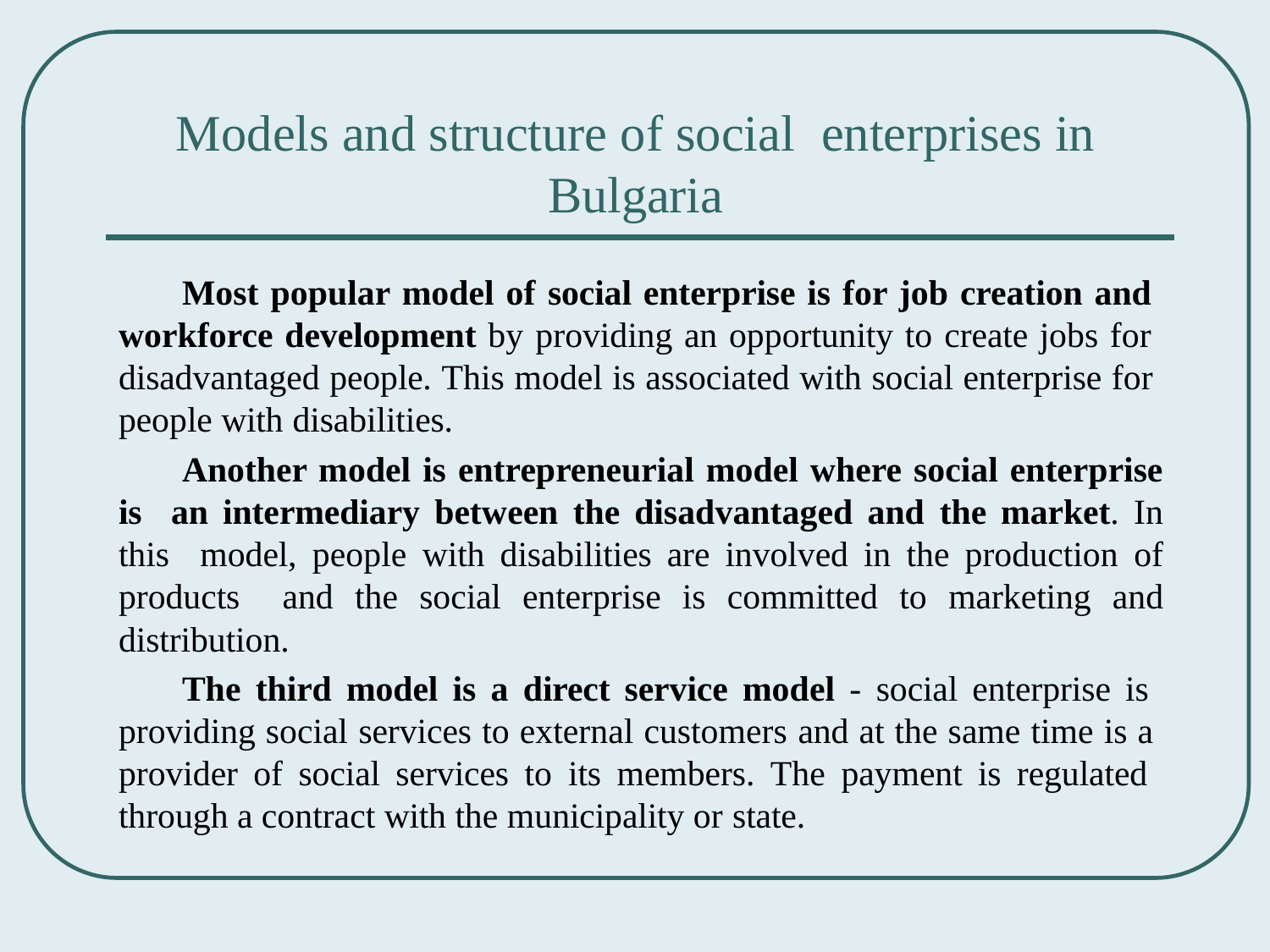

# Models and structure of social  enterprises in Bulgaria
Most popular model of social enterprise is for job creation and  workforce development by providing an opportunity to create jobs for  disadvantaged people. This model is associated with social enterprise for  people with disabilities.
Another model is entrepreneurial model where social enterprise is  an intermediary between the disadvantaged and the market. In this  model, people with disabilities are involved in the production of products  and the social enterprise is committed to marketing and distribution.
The third model is а direct service model - social enterprise is  providing social services to external customers and at the same time is a  provider of social services to its members. The payment is regulated  through a contract with the municipality or state.